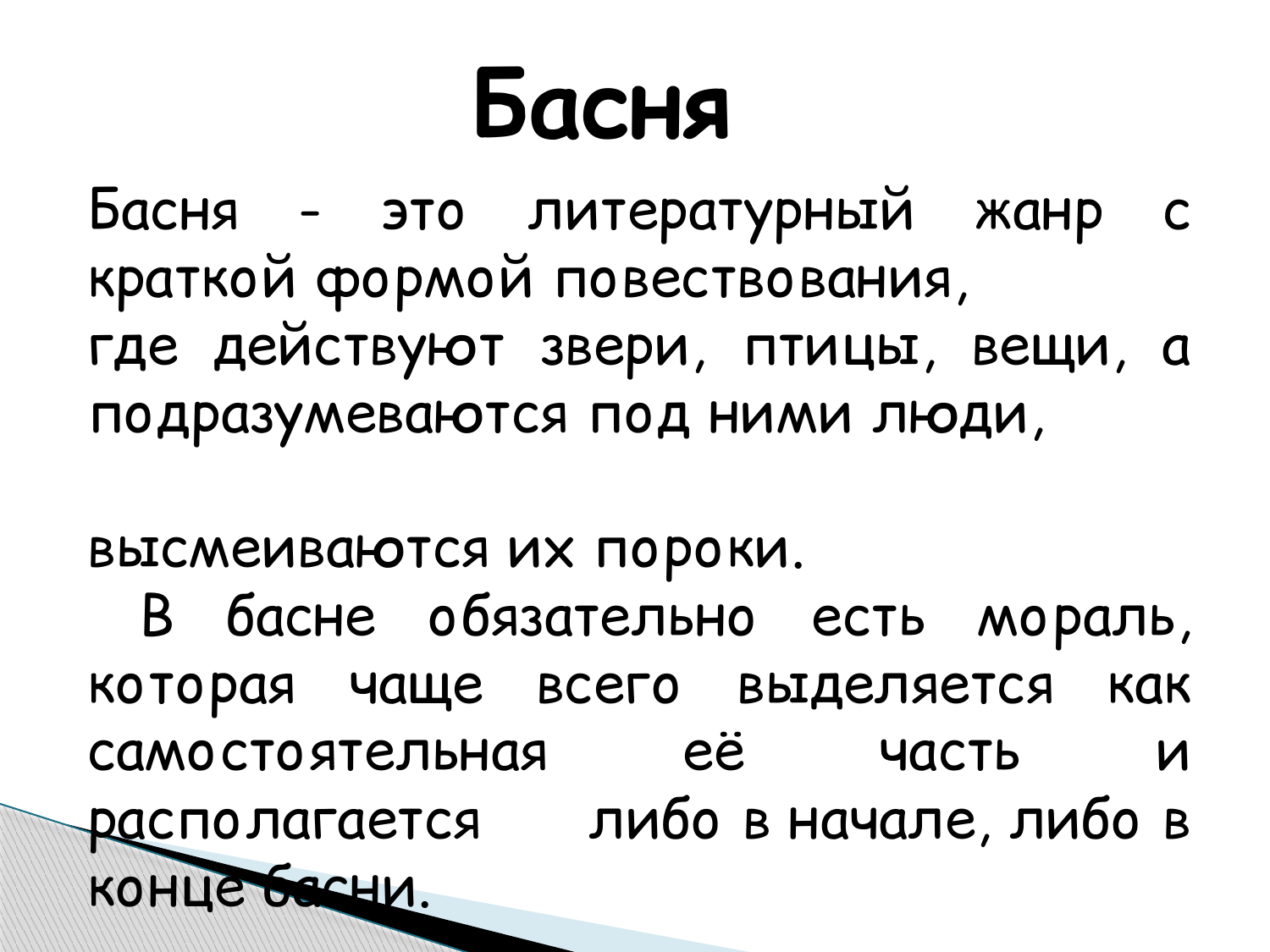

Басня
Басня - это литературный жанр с краткой формой повествования,
где действуют звери, птицы, вещи, а подразумеваются под ними люди,
высмеиваются их пороки.
 В басне обязательно есть мораль, которая чаще всего выделяется как самостоятельная её часть и располагается      либо в начале, либо в конце басни.